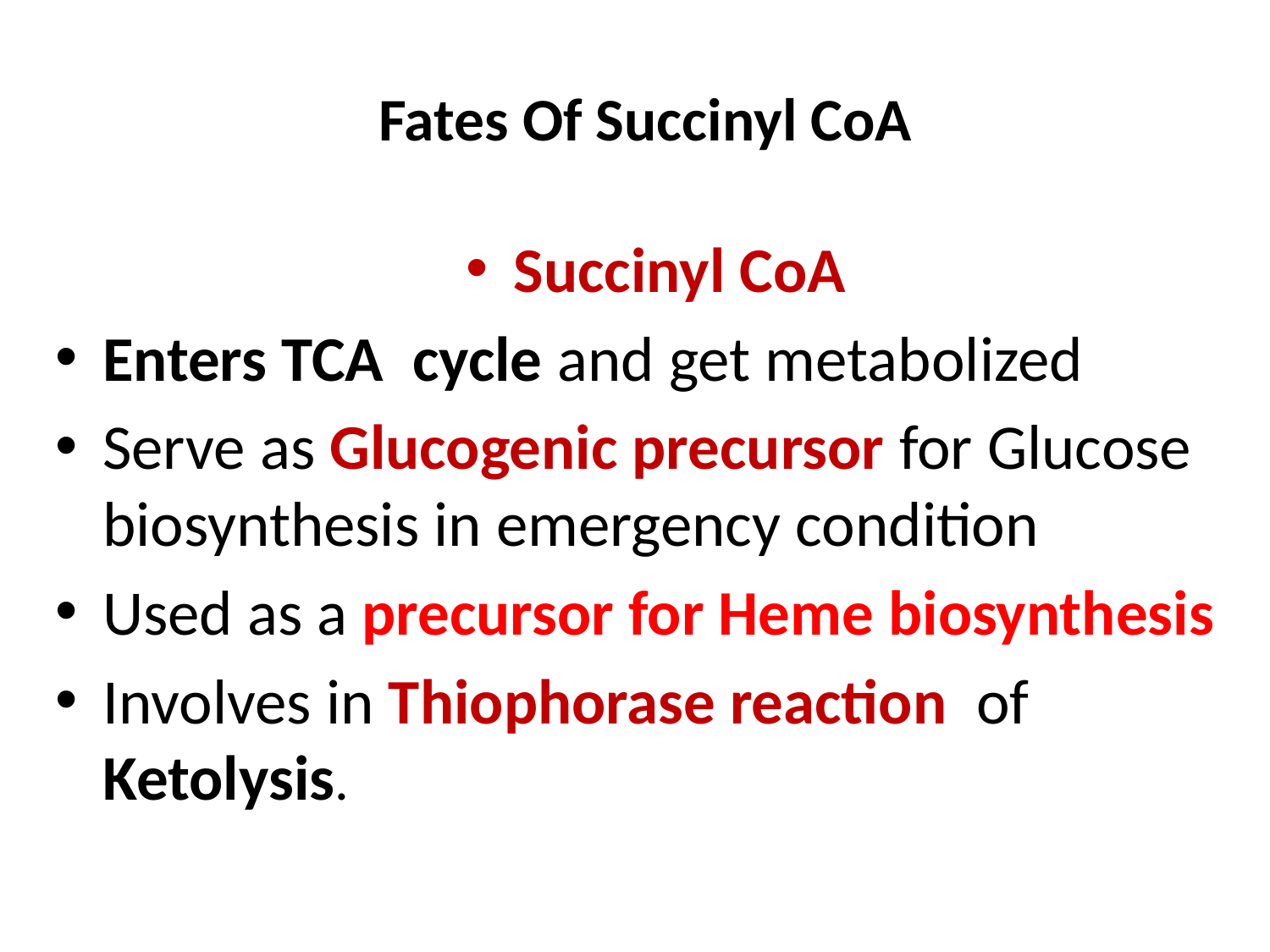

# Fates Of Succinyl CoA
Succinyl CoA
Enters TCA  cycle and get metabolized
Serve as Glucogenic precursor for Glucose biosynthesis in emergency condition
Used as a precursor for Heme biosynthesis
Involves in Thiophorase reaction  of Ketolysis.